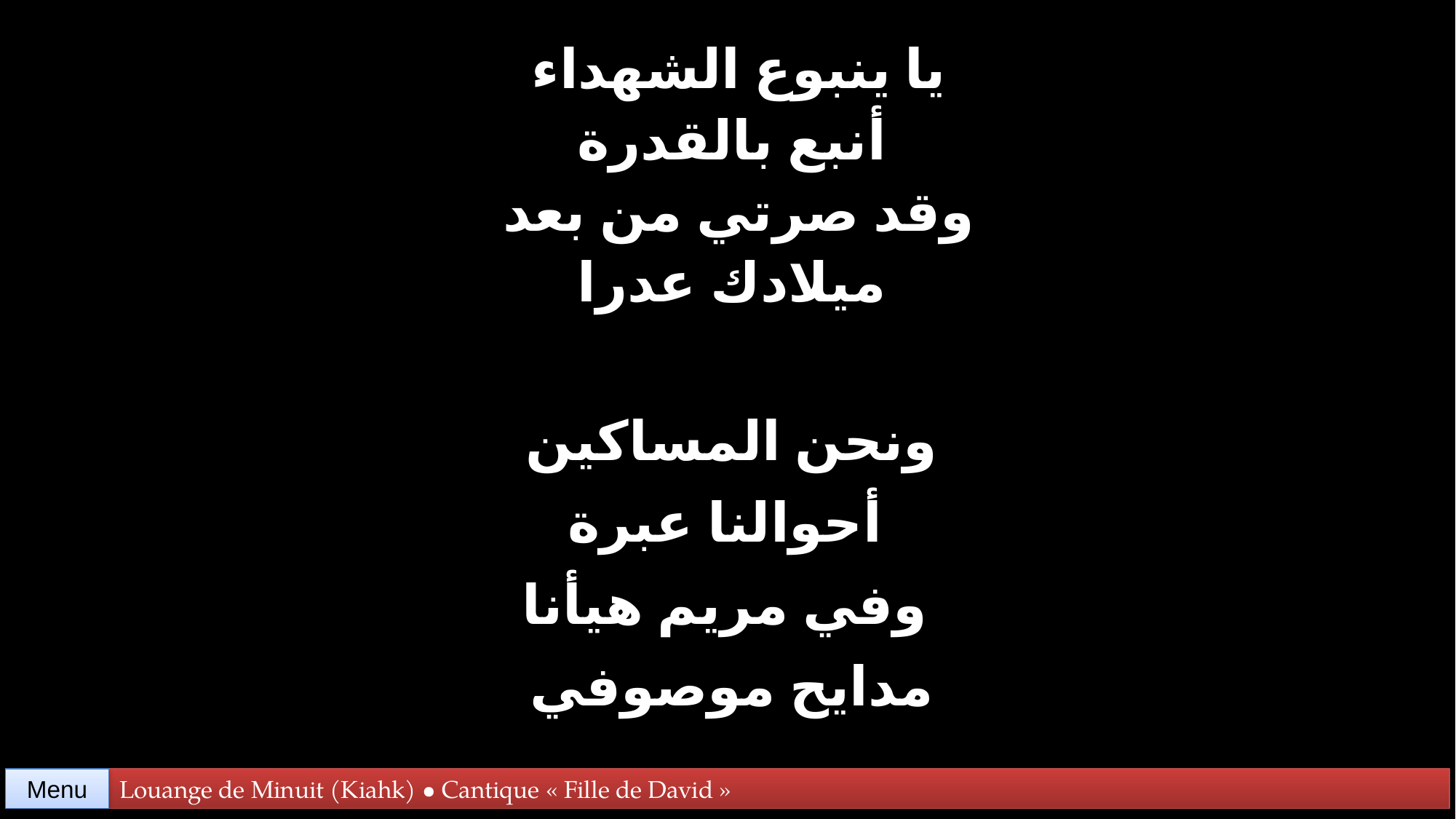

| يا ينبوع الشهداء أنبع بالقدرة وقد صرتي من بعد ميلادك عدرا |
| --- |
| ونحن المساكين أحوالنا عبرة وفي مريم هيأنا مدايح موصوفي |
Menu
Louange de Minuit (Kiahk) • Cantique « Fille de David »